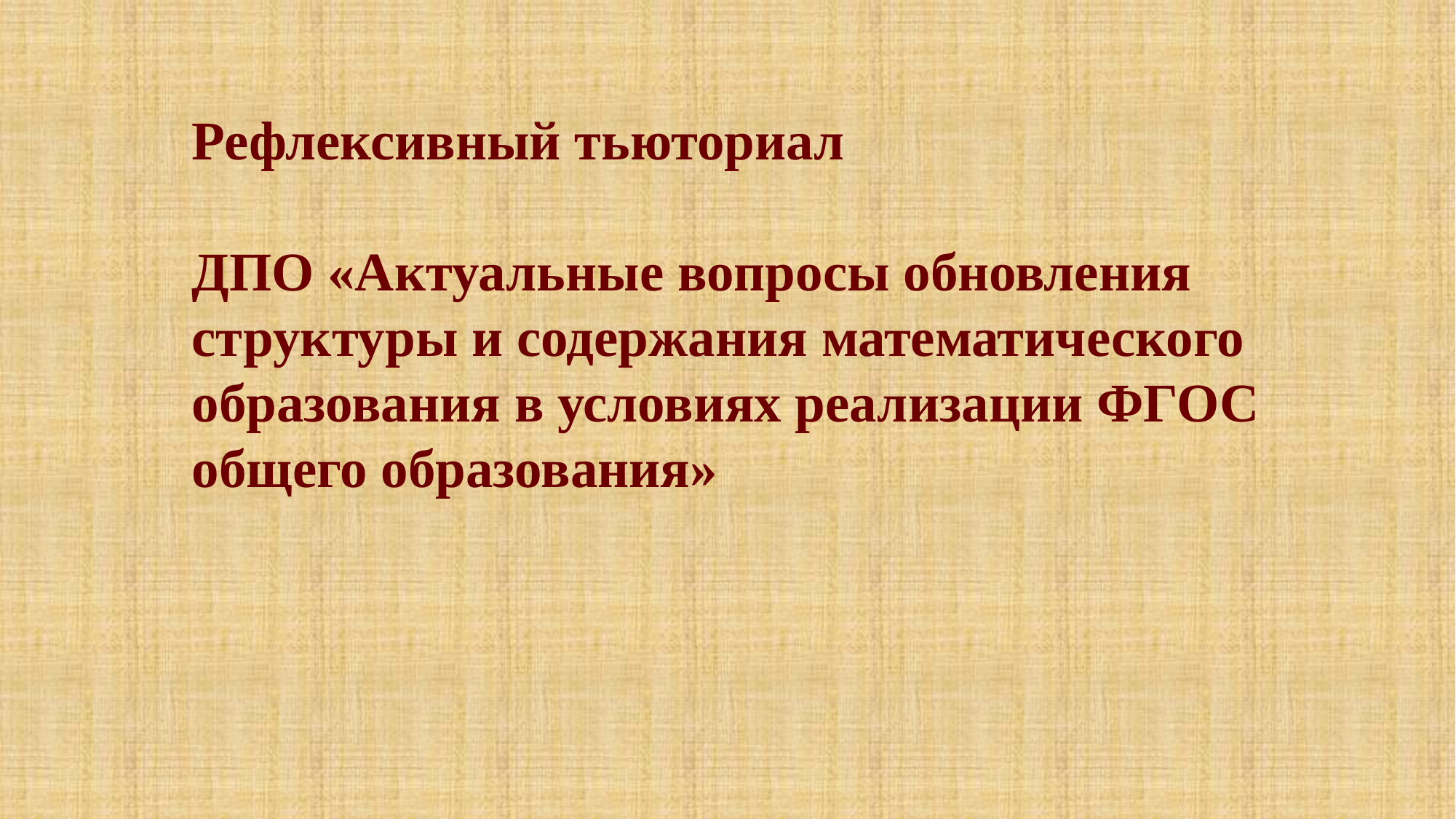

Рефлексивный тьюториал

ДПО «Актуальные вопросы обновления структуры и содержания математического образования в условиях реализации ФГОС общего образования»